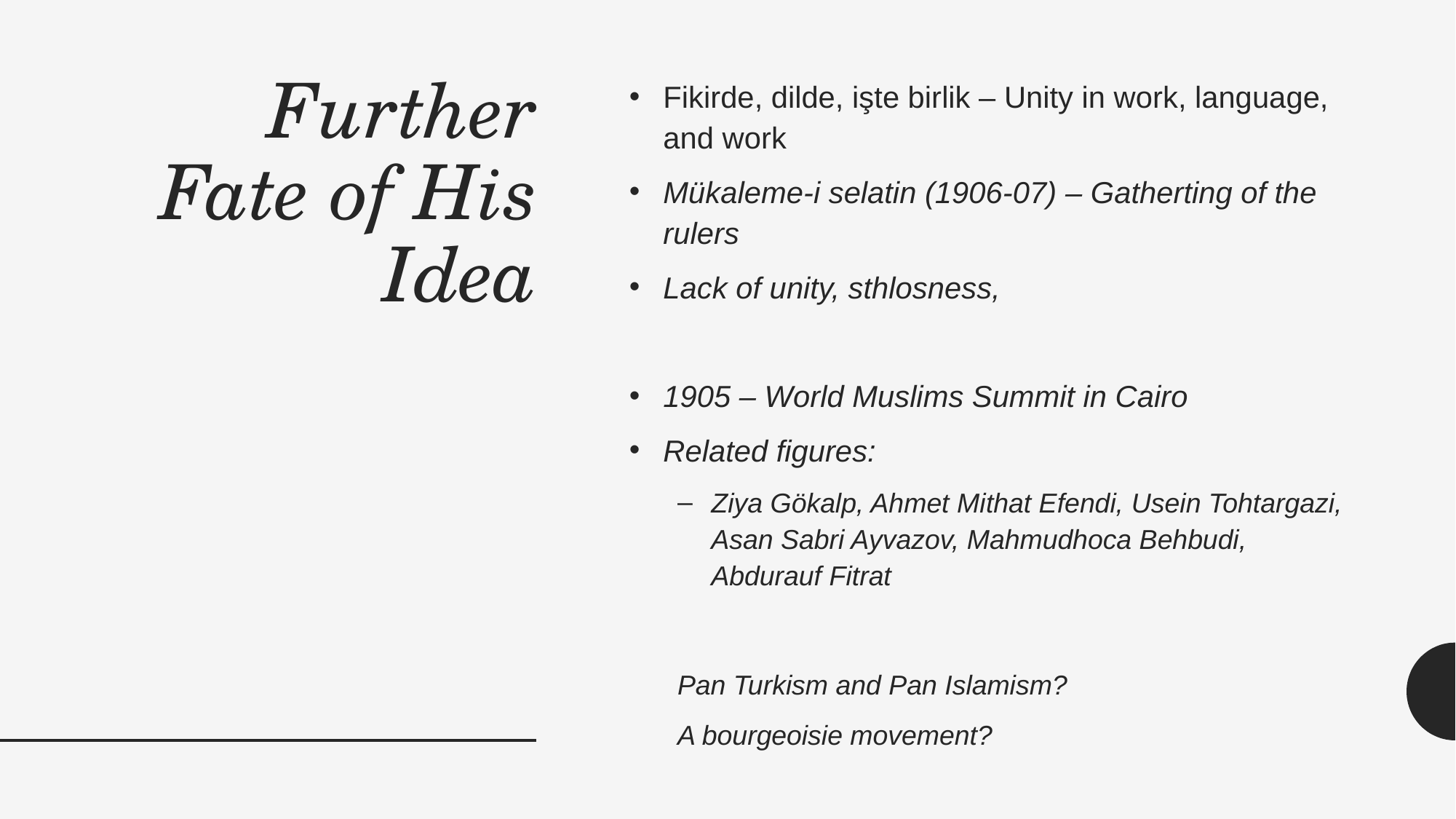

# Further Fate of His Idea
Fikirde, dilde, işte birlik – Unity in work, language, and work
Mükaleme-i selatin (1906-07) – Gatherting of the rulers
Lack of unity, sthlosness,

1905 – World Muslims Summit in Cairo
Related figures:
Ziya Gökalp, Ahmet Mithat Efendi, Usein Tohtargazi, Asan Sabri Ayvazov, Mahmudhoca Behbudi, Abdurauf Fitrat

Pan Turkism and Pan Islamism?
A bourgeoisie movement?